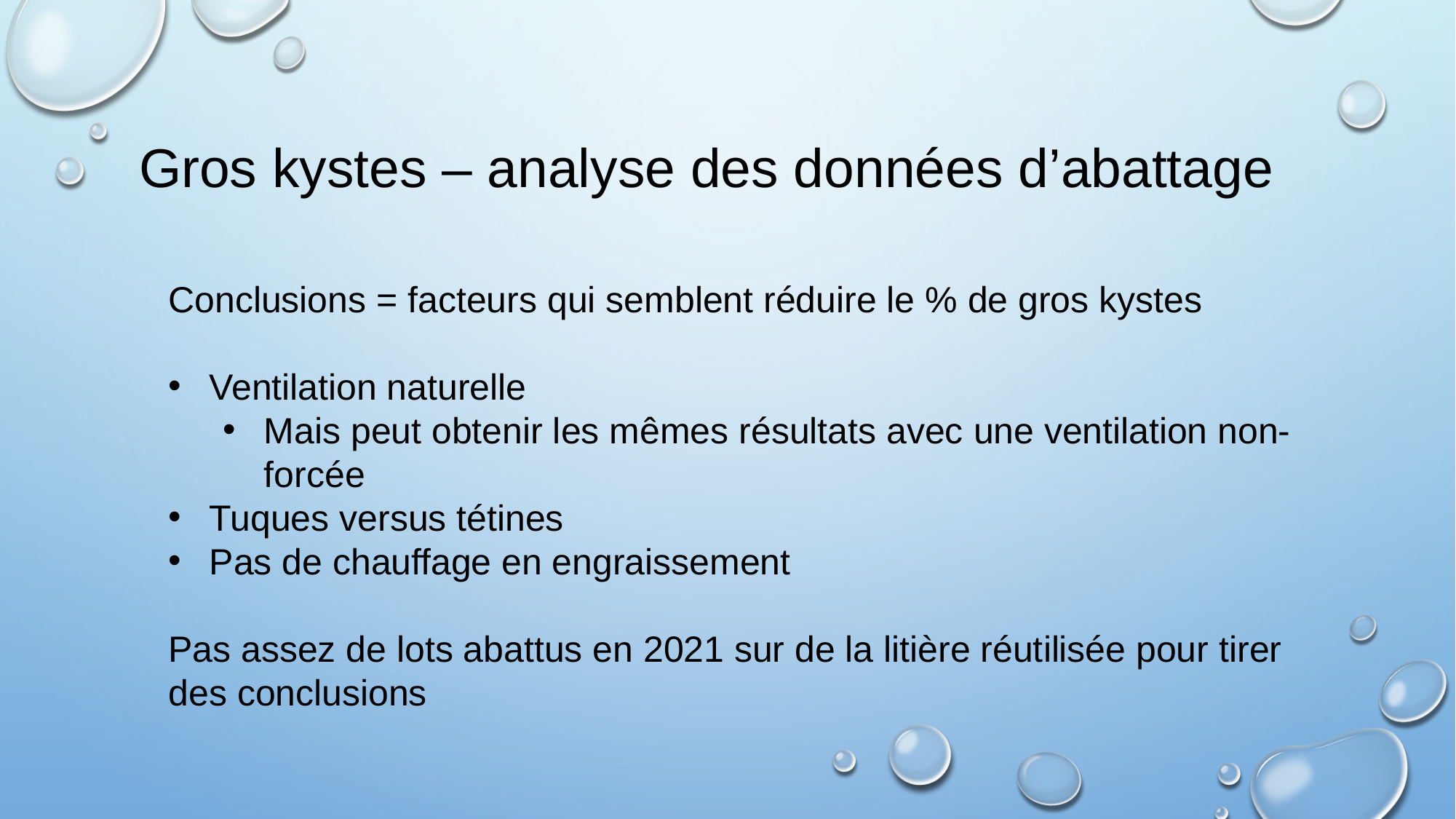

# Gros kystes – analyse des données d’abattage
Conclusions = facteurs qui semblent réduire le % de gros kystes

Ventilation naturelle
Mais peut obtenir les mêmes résultats avec une ventilation non-forcée
Tuques versus tétines
Pas de chauffage en engraissement

Pas assez de lots abattus en 2021 sur de la litière réutilisée pour tirer des conclusions